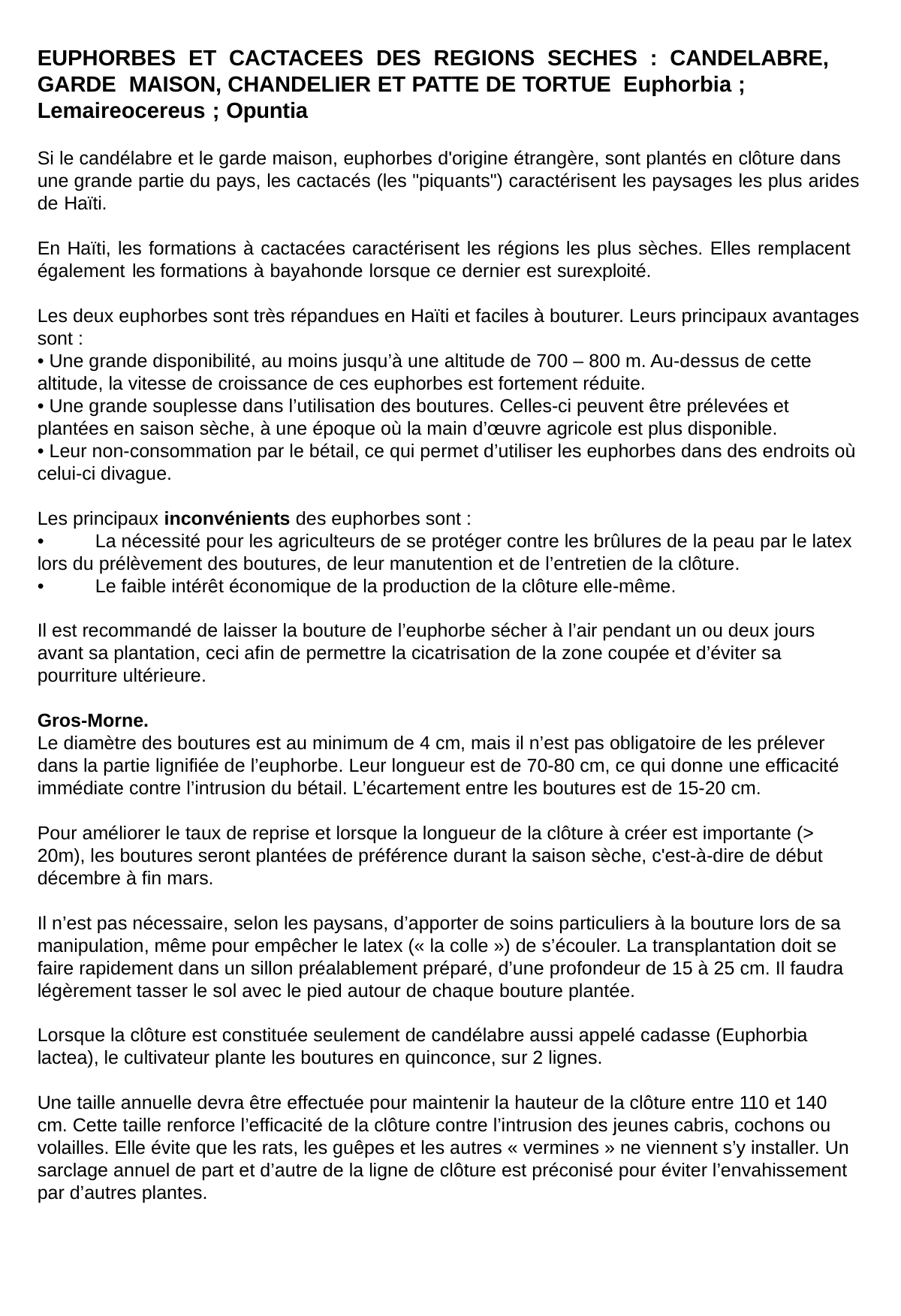

EUPHORBES ET CACTACEES DES REGIONS SECHES : CANDELABRE, GARDE MAISON, CHANDELIER ET PATTE DE TORTUE  Euphorbia ; Lemaireocereus ; Opuntia

Si le candélabre et le garde maison, euphorbes d'origine étrangère, sont plantés en clôture dans une grande partie du pays, les cactacés (les "piquants") caractérisent les paysages les plus arides de Haïti.

En Haïti, les formations à cactacées caractérisent les régions les plus sèches. Elles remplacent également les formations à bayahonde lorsque ce dernier est surexploité.

Les deux euphorbes sont très répandues en Haïti et faciles à bouturer. Leurs principaux avantages sont :
• Une grande disponibilité, au moins jusqu’à une altitude de 700 – 800 m. Au-dessus de cette altitude, la vitesse de croissance de ces euphorbes est fortement réduite.
• Une grande souplesse dans l’utilisation des boutures. Celles-ci peuvent être prélevées et plantées en saison sèche, à une époque où la main d’œuvre agricole est plus disponible.
• Leur non-consommation par le bétail, ce qui permet d’utiliser les euphorbes dans des endroits où celui-ci divague.

Les principaux inconvénients des euphorbes sont :
•	La nécessité pour les agriculteurs de se protéger contre les brûlures de la peau par le latex lors du prélèvement des boutures, de leur manutention et de l’entretien de la clôture.
•	Le faible intérêt économique de la production de la clôture elle-même.

Il est recommandé de laisser la bouture de l’euphorbe sécher à l’air pendant un ou deux jours avant sa plantation, ceci afin de permettre la cicatrisation de la zone coupée et d’éviter sa pourriture ultérieure.

Gros-Morne.
Le diamètre des boutures est au minimum de 4 cm, mais il n’est pas obligatoire de les prélever dans la partie lignifiée de l’euphorbe. Leur longueur est de 70-80 cm, ce qui donne une efficacité immédiate contre l’intrusion du bétail. L’écartement entre les boutures est de 15-20 cm.

Pour améliorer le taux de reprise et lorsque la longueur de la clôture à créer est importante (> 20m), les boutures seront plantées de préférence durant la saison sèche, c'est-à-dire de début décembre à fin mars.

Il n’est pas nécessaire, selon les paysans, d’apporter de soins particuliers à la bouture lors de sa manipulation, même pour empêcher le latex (« la colle ») de s’écouler. La transplantation doit se faire rapidement dans un sillon préalablement préparé, d’une profondeur de 15 à 25 cm. Il faudra légèrement tasser le sol avec le pied autour de chaque bouture plantée.

Lorsque la clôture est constituée seulement de candélabre aussi appelé cadasse (Euphorbia lactea), le cultivateur plante les boutures en quinconce, sur 2 lignes.

Une taille annuelle devra être effectuée pour maintenir la hauteur de la clôture entre 110 et 140 cm. Cette taille renforce l’efficacité de la clôture contre l’intrusion des jeunes cabris, cochons ou volailles. Elle évite que les rats, les guêpes et les autres « vermines » ne viennent s’y installer. Un sarclage annuel de part et d’autre de la ligne de clôture est préconisé pour éviter l’envahissement par d’autres plantes.